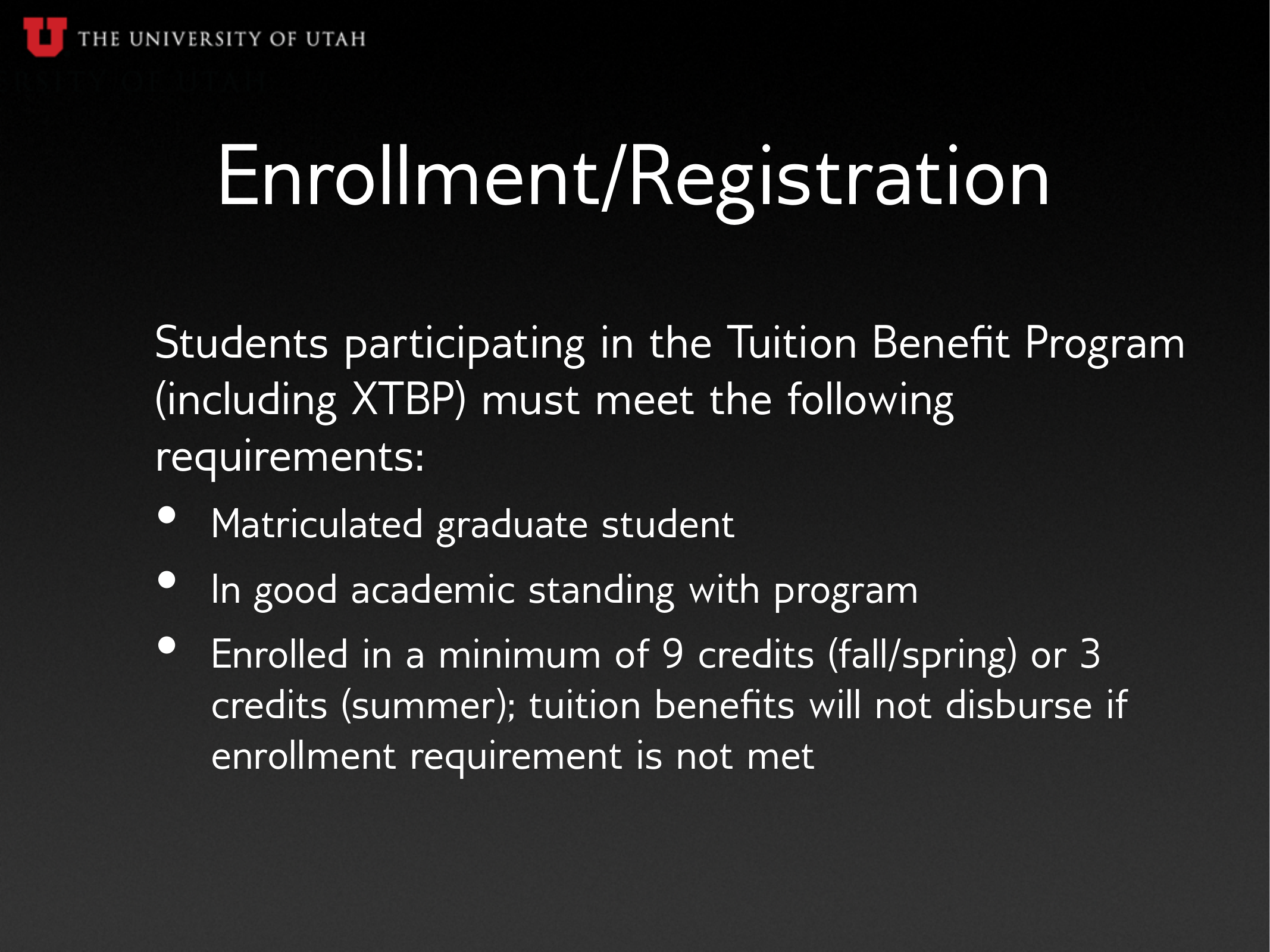

# Enrollment/Registration
Students participating in the Tuition Benefit Program (including XTBP) must meet the following requirements:
Matriculated graduate student
In good academic standing with program
Enrolled in a minimum of 9 credits (fall/spring) or 3 credits (summer); tuition benefits will not disburse if enrollment requirement is not met